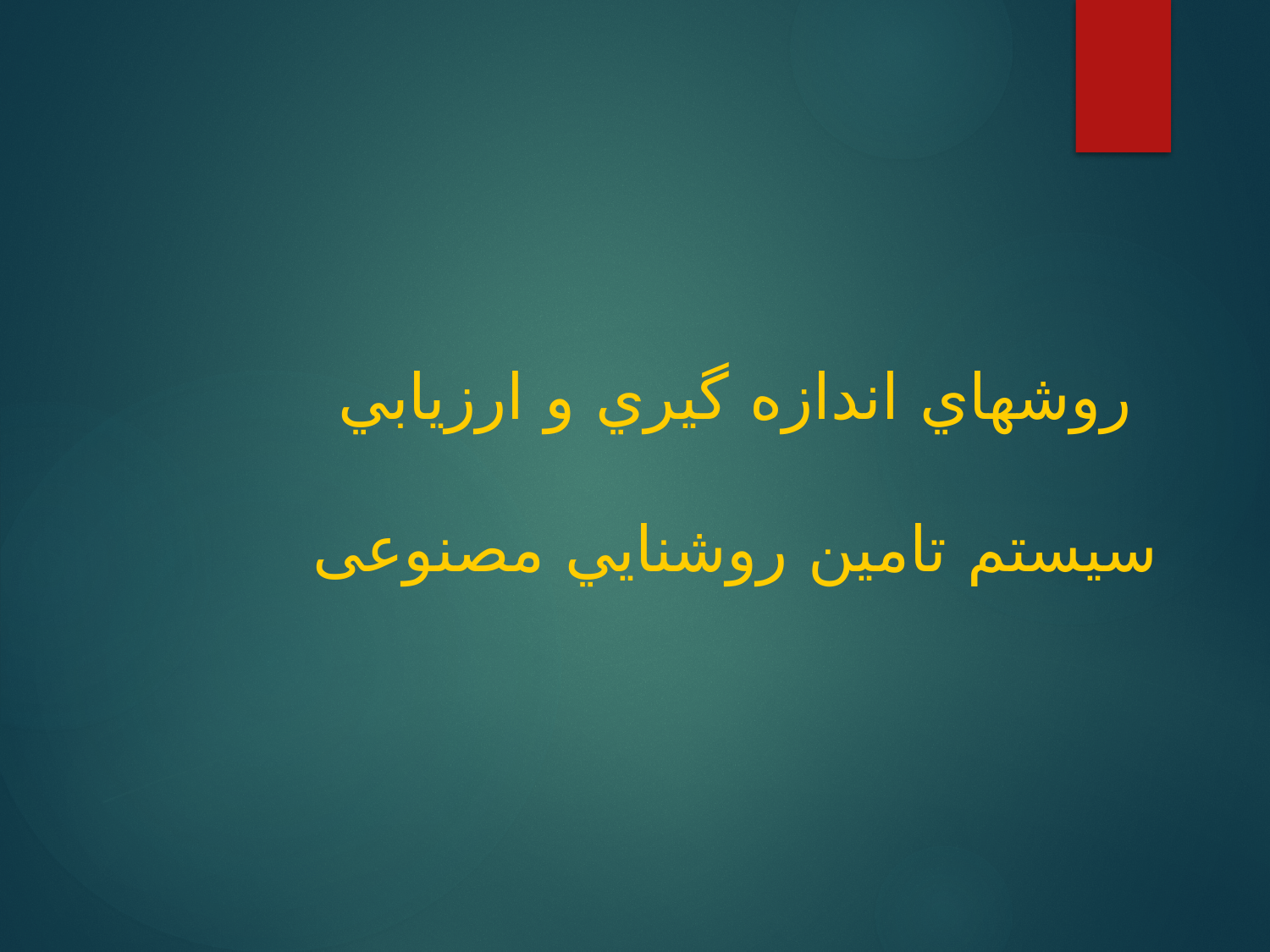

# روشهاي اندازه گيري و ارزيابي سيستم تامين روشنايي مصنوعی